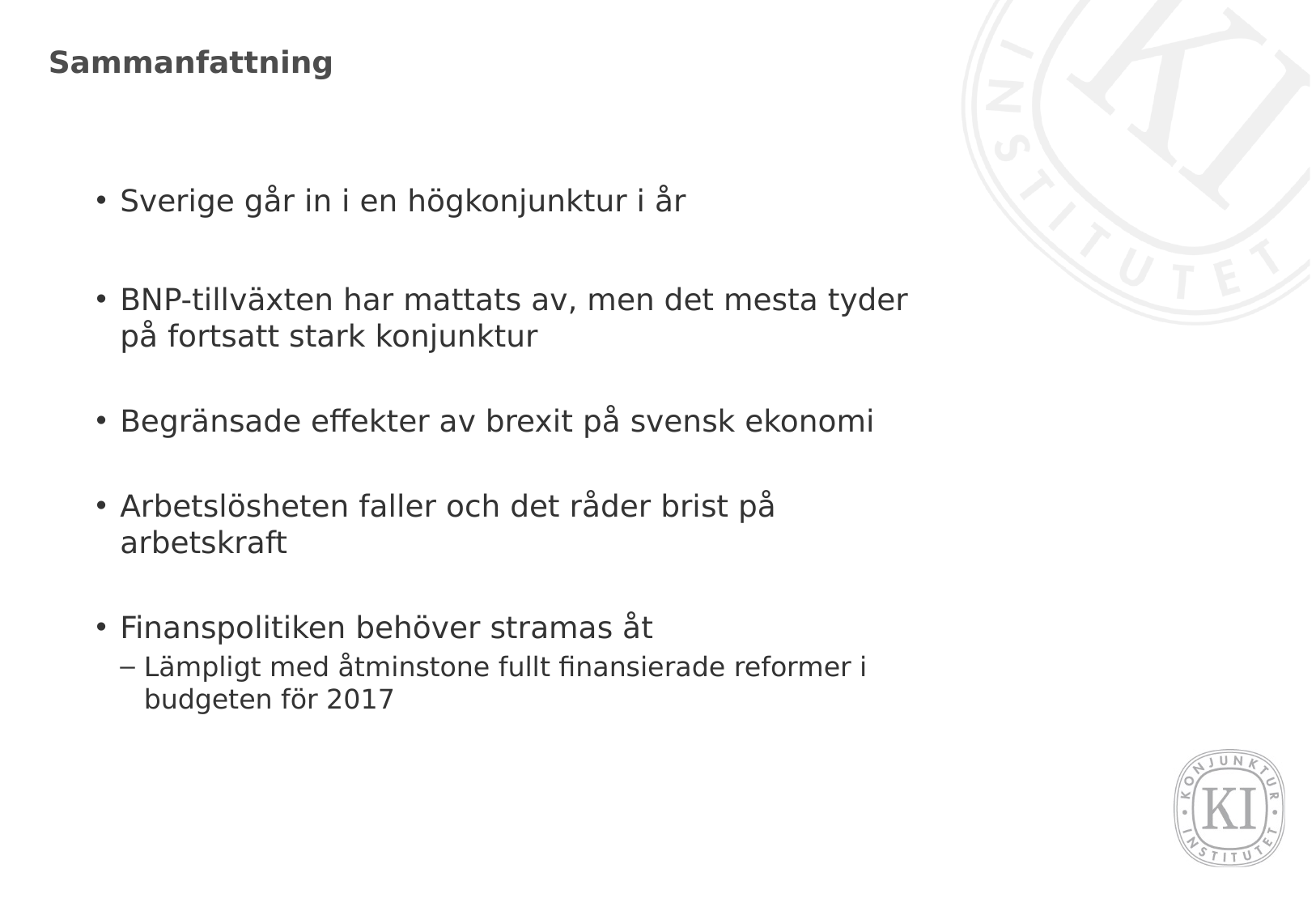

# Sammanfattning

Sverige går in i en högkonjunktur i år

BNP-tillväxten har mattats av, men det mesta tyder på fortsatt stark konjunktur

Begränsade effekter av brexit på svensk ekonomi

Arbetslösheten faller och det råder brist på arbetskraft

Finanspolitiken behöver stramas åt
Lämpligt med åtminstone fullt finansierade reformer i budgeten för 2017